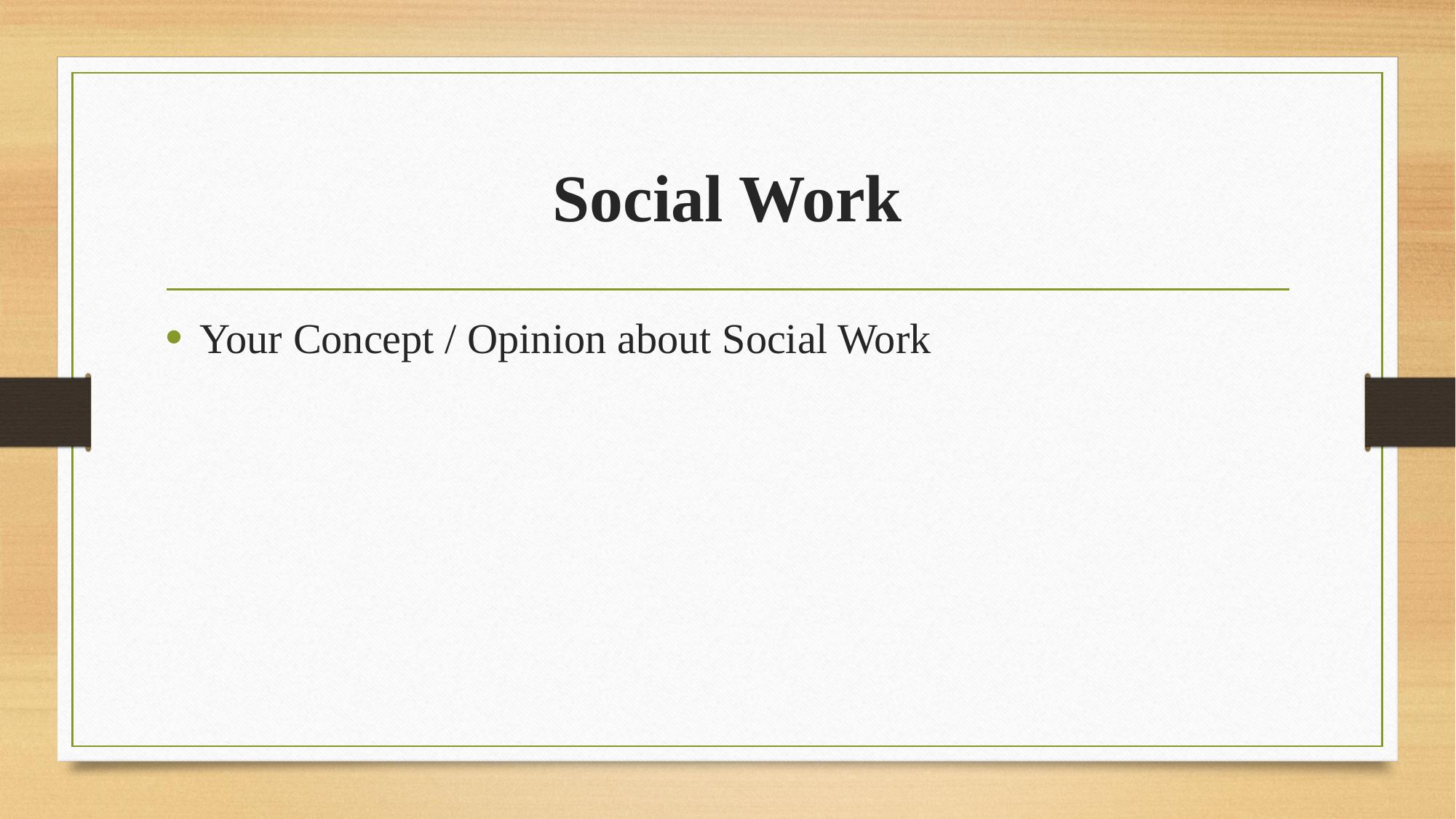

# Social Work
Your Concept / Opinion about Social Work